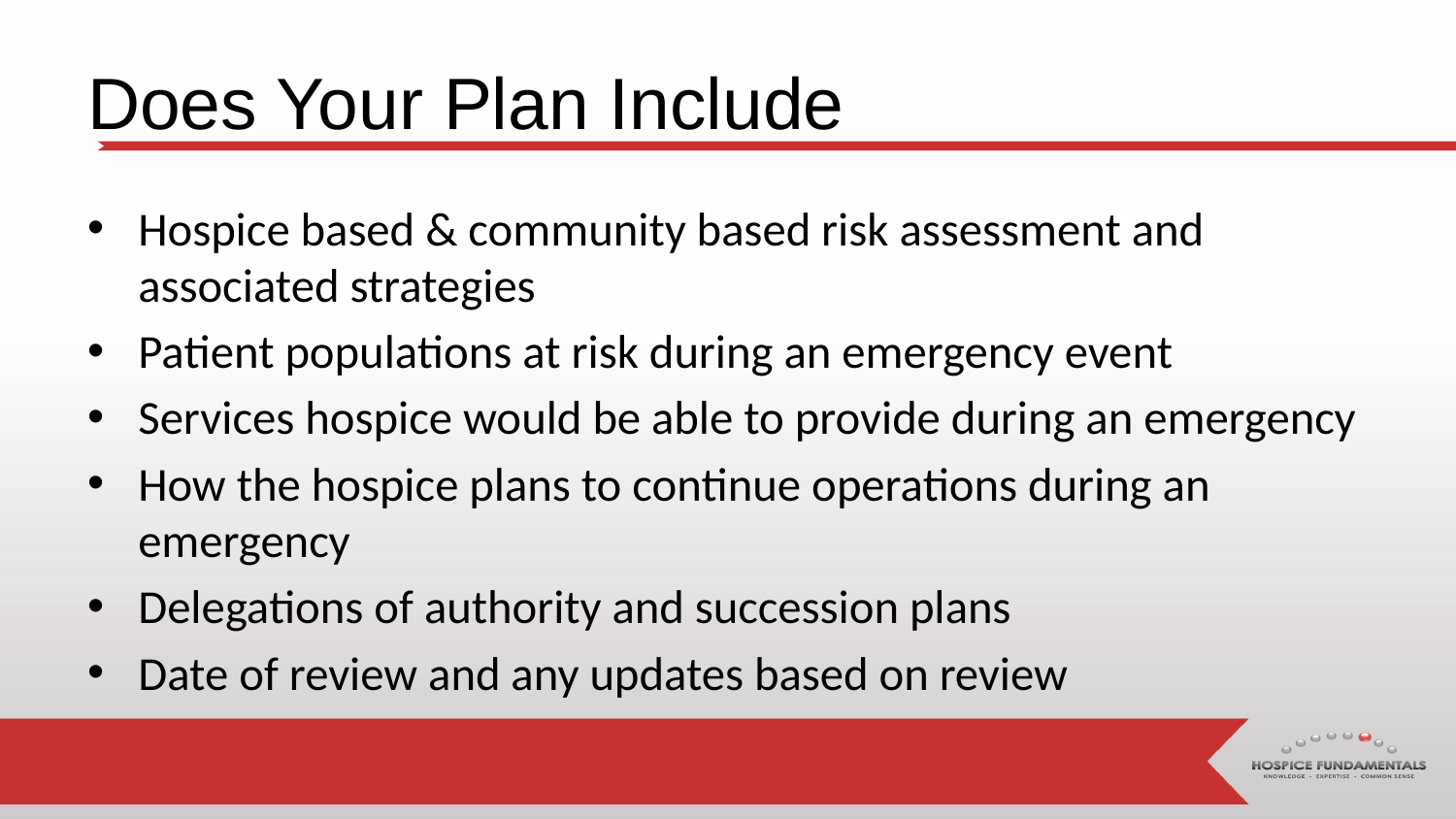

# Does Your Plan Include
Hospice based & community based risk assessment and associated strategies
Patient populations at risk during an emergency event
Services hospice would be able to provide during an emergency
How the hospice plans to continue operations during an emergency
Delegations of authority and succession plans
Date of review and any updates based on review